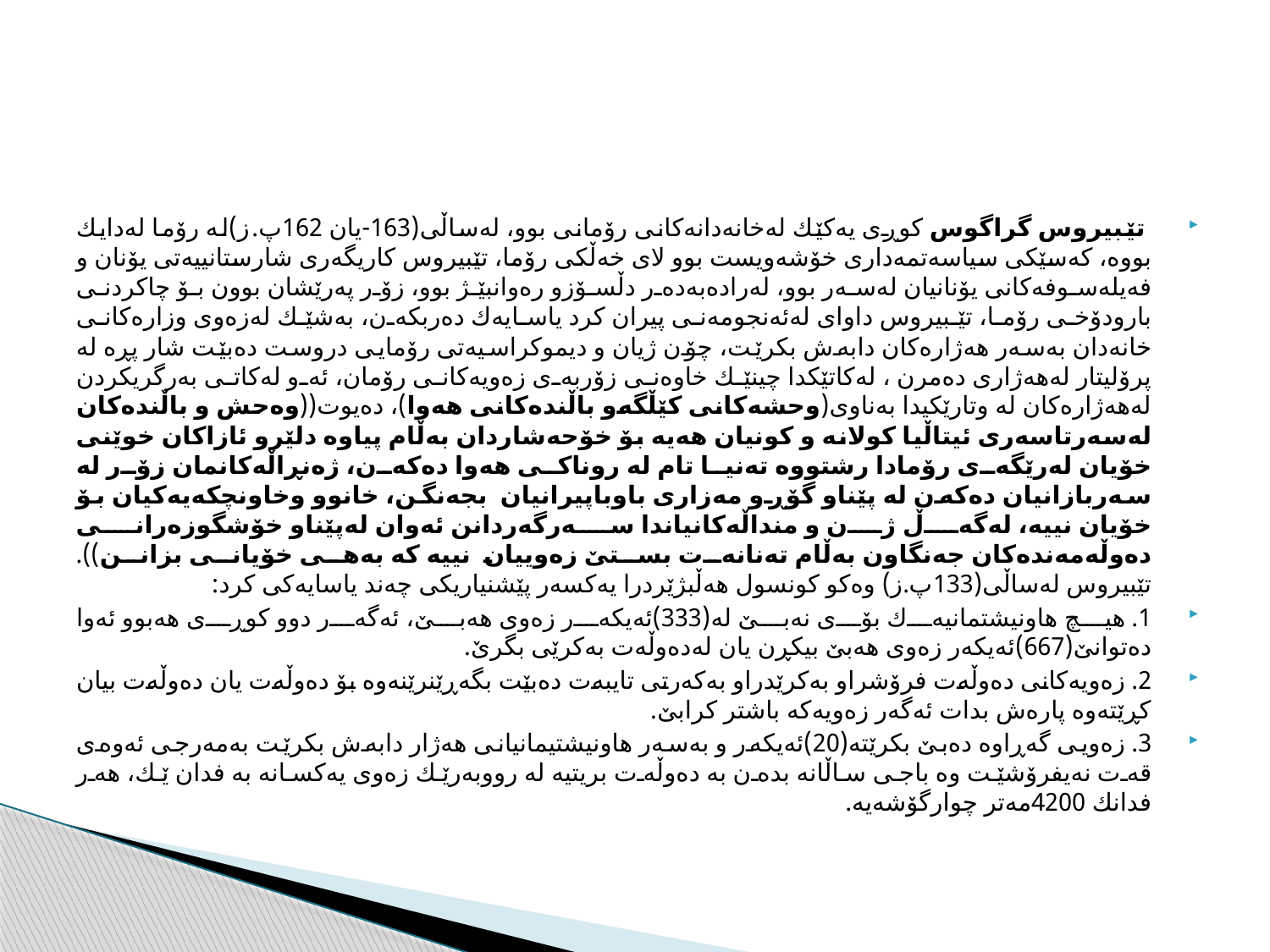

#
 تێبيروس گراگوس كوڕى يه‌كێك له‌خانه‌دانه‌كانى رۆمانى بوو، له‌ساڵى(163-يان 162پ.ز)له رۆما له‌‌دايك بووه‌، كه‌سێكى سياسه‌تمه‌دارى خۆشه‌ويست بوو لاى خه‌ڵكى رۆما، تێبيروس كاريگه‌رى شارستانييه‌تى يۆنان و فه‌يله‌سوفه‌كانى يۆنانيان له‌سه‌ر بوو، له‌راده‌به‌ده‌ر دڵسۆزو ره‌وانبێژ بوو، زۆر په‌رێشان بوون بۆ چاكردنى بارودۆخى رۆما، تێبيروس داواى له‌ئه‌نجومه‌نى پيران كرد ياسايه‌ك ده‌ربكه‌ن، به‌شێك له‌زه‌وى وزاره‌كانى خانه‌دان به‌سه‌ر هه‌ژاره‌كان دابه‌ش بكرێت، چۆن ژيان و ديموكراسيه‌تى رۆمايى دروست ده‌بێت شار پڕه‌ له‌ پرۆليتار له‌هه‌ژارى ده‌مرن ، له‌كاتێكدا چينێك خاوه‌نى زۆربه‌ى زه‌ويه‌كانى رۆمان، ئه‌و له‌كاتى به‌رگريكردن له‌هه‌ژاره‌كان له‌ وتارێكيدا به‌ناوى(وحشه‌كانى كێڵگه‌و باڵنده‌كانى هه‌وا)، ده‌يوت((وه‌حش و باڵنده‌كان له‌سه‌رتاسه‌رى ئيتاڵيا كولانه و كونيان هه‌يه‌ بۆ خۆحه‌شاردان به‌ڵام پياوه‌ دلێرو ئازاكان خوێنى خۆيان له‌رێگه‌ى رۆمادا رشتووه‌ ته‌نيا تام له‌ روناكى هه‌وا ده‌كه‌ن، ژه‌نڕاڵه‌كانمان زۆر له‌ سه‌ربازانيان ده‌كه‌ن له‌ پێناو گۆڕو مه‌زارى باوباپيرانيان  بجه‌نگن، خانوو وخاونچكه‌يه‌كيان بۆ خۆيان نييه‌، له‌گه‌ڵ ژن و منداڵه‌كانياندا سه‌رگه‌ردانن ئه‌وان له‌پێناو خۆشگوزه‌رانى ده‌وڵه‌مه‌نده‌كان جه‌نگاون به‌ڵام ته‌نانه‌ت بستێ زه‌وييان  نييه‌ كه‌ به‌هى خۆيانى بزانن)). تێبيروس لەساڵی(133پ.ز) وەكو كونسول هەڵبژێردرا یەكسەر پێشنیاریكی چه‌ند یاسایەكی كرد:
1. هيچ هاونيشتمانيه‌ك بۆى نه‌بێ له‌(333)ئه‌يكه‌ر زه‌وى هه‌بێ، ئه‌گه‌ر دوو كوڕى هه‌بوو ئه‌وا ده‌توانێ(667)ئه‌يكه‌ر زه‌وى هه‌بێ بيكڕن يان له‌ده‌وڵه‌ت به‌كرێى بگرێ.
2. زه‌ويه‌كانى ده‌وڵه‌ت فرۆشراو به‌كرێدراو به‌كه‌رتى تايبه‌ت ده‌بێت بگه‌ڕێنرێنه‌وه‌ بۆ ده‌وڵه‌ت يان ده‌وڵه‌ت بيان كڕێته‌وه‌ پاره‌ش بدات ئه‌گه‌ر زه‌ويه‌كه‌ باشتر كرابێ.
3. زه‌ويى گه‌ڕاوه‌ ده‌بێ بكرێته‌(20)ئه‌يكه‌ر و به‌سه‌ر هاونيشتيمانيانى هه‌ژار دابه‌ش بكرێت به‌مه‌رجى ئه‌وه‌ى قه‌ت نه‌يفرۆشێت وه‌ باجى ساڵانه‌ بده‌ن به‌ ده‌وڵه‌ت بریتیه‌ له‌ رووبه‌رێك زه‌وی یه‌كسانه‌ به‌ فدان ێك، هه‌ر فدانك 4200مه‌تر چوارگۆشه‌یه‌.